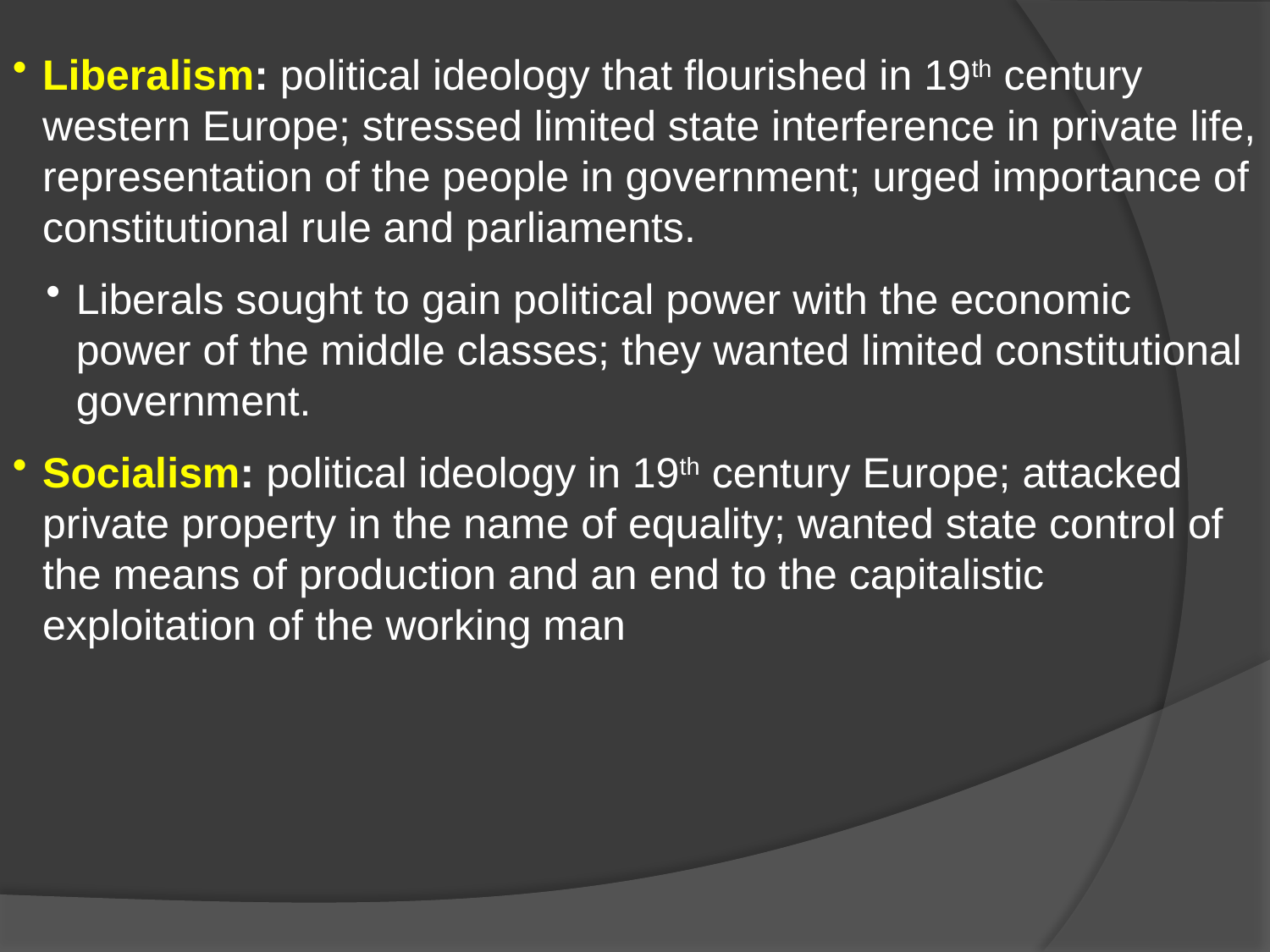

Liberalism: political ideology that flourished in 19th century western Europe; stressed limited state interference in private life, representation of the people in government; urged importance of constitutional rule and parliaments.
Liberals sought to gain political power with the economic power of the middle classes; they wanted limited constitutional government.
Socialism: political ideology in 19th century Europe; attacked private property in the name of equality; wanted state control of the means of production and an end to the capitalistic exploitation of the working man